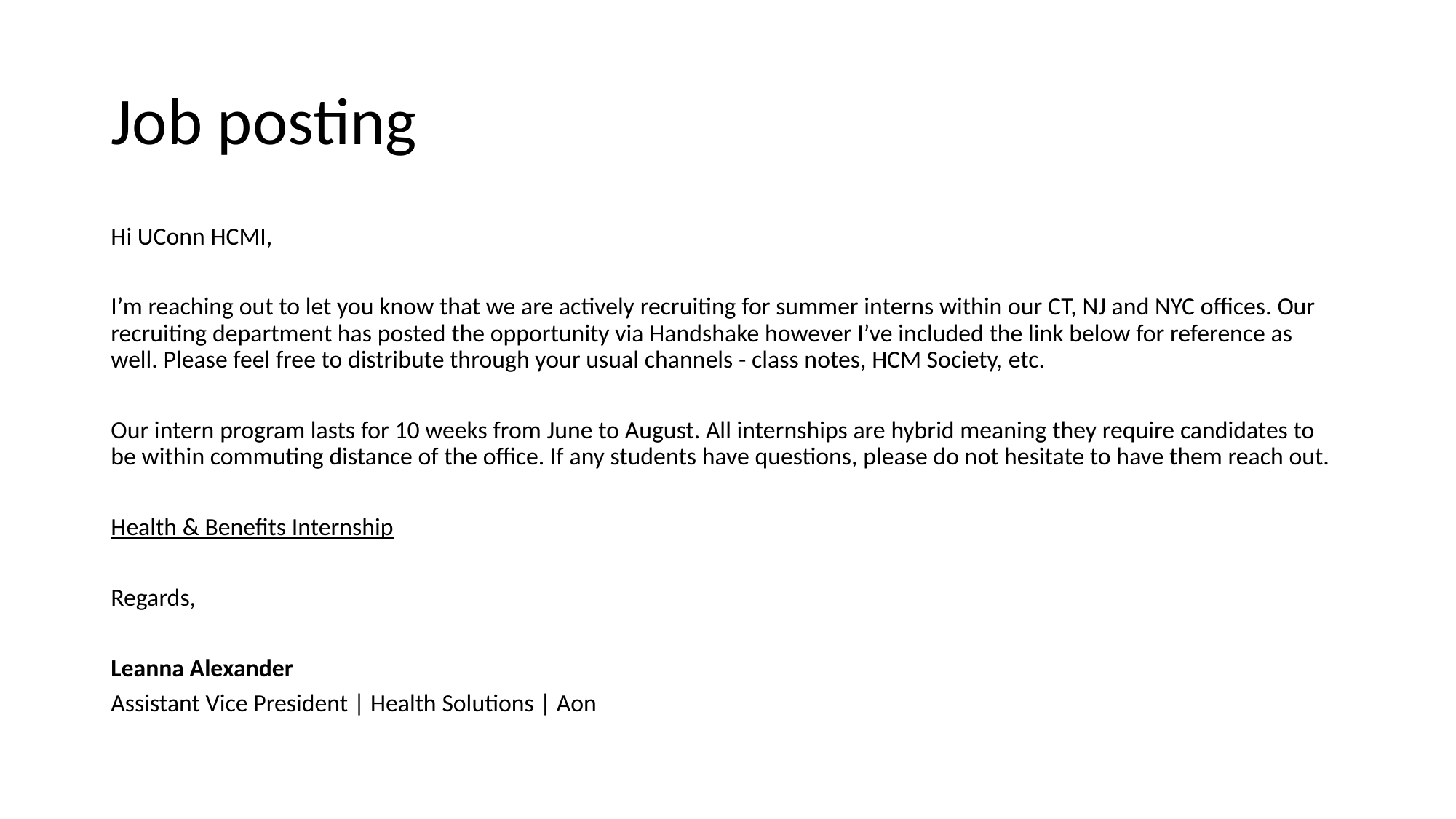

# Job posting
Hi UConn HCMI,

I’m reaching out to let you know that we are actively recruiting for summer interns within our CT, NJ and NYC offices. Our recruiting department has posted the opportunity via Handshake however I’ve included the link below for reference as well. Please feel free to distribute through your usual channels - class notes, HCM Society, etc.

Our intern program lasts for 10 weeks from June to August. All internships are hybrid meaning they require candidates to be within commuting distance of the office. If any students have questions, please do not hesitate to have them reach out.

Health & Benefits Internship

Regards,

Leanna Alexander
Assistant Vice President | Health Solutions | Aon